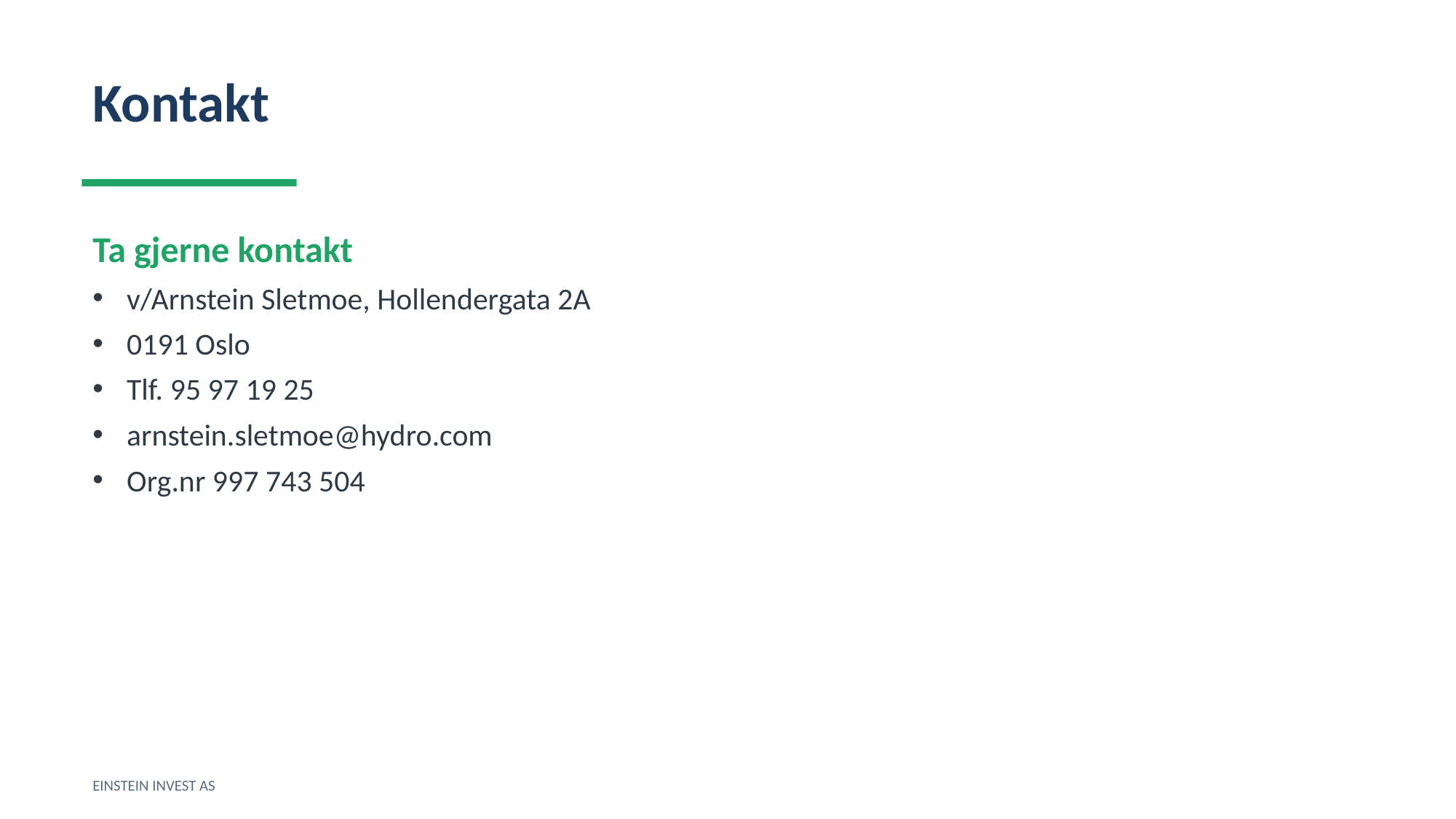

Kontakt

Ta gjerne kontakt
v/Arnstein Sletmoe, Hollendergata 2A
0191 Oslo
Tlf. 95 97 19 25
arnstein.sletmoe@hydro.com
Org.nr 997 743 504
EINSTEIN INVEST AS